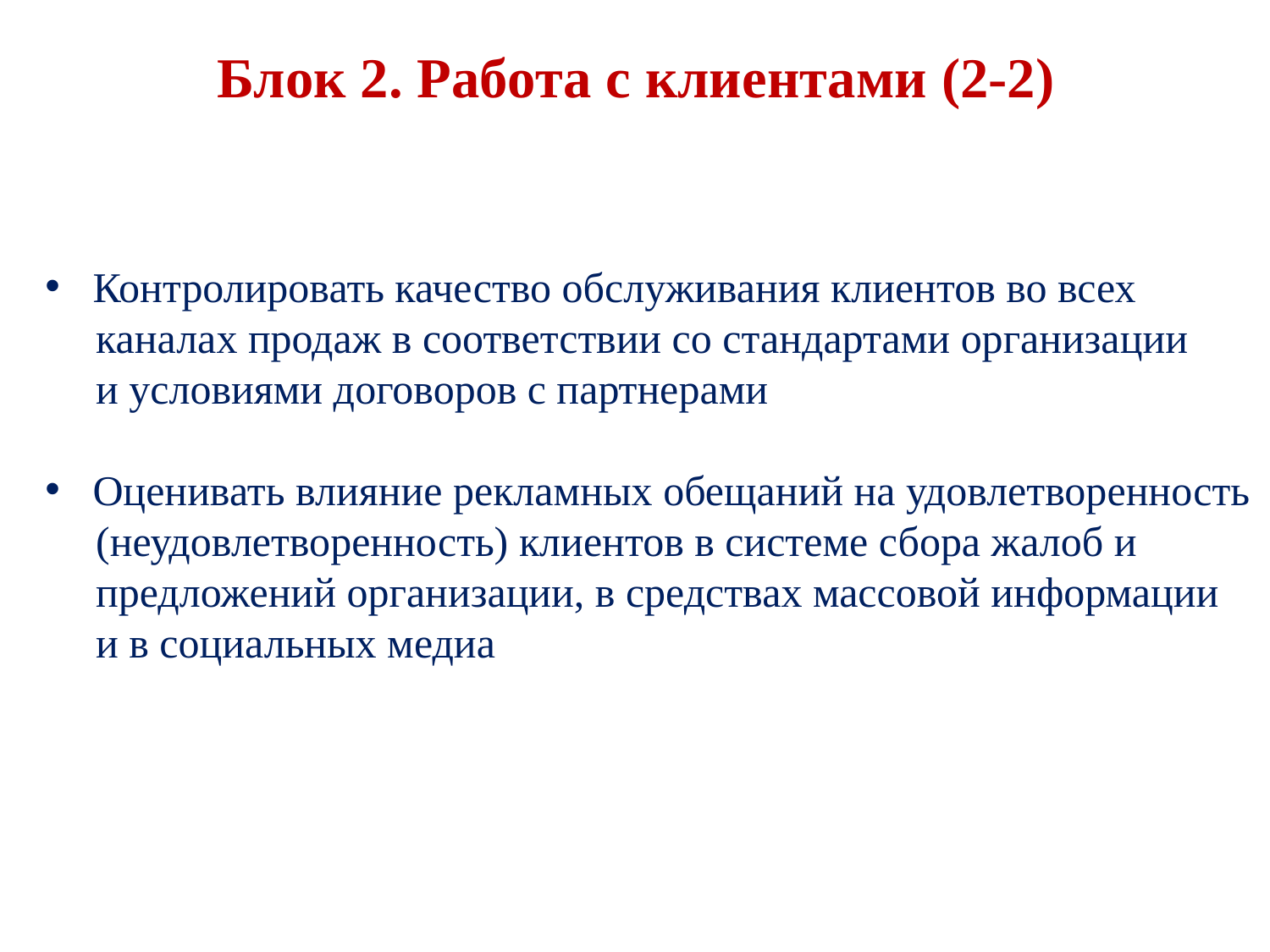

# Блок 2. Работа с клиентами (2-2)
Контролировать качество обслуживания клиентов во всех
каналах продаж в соответствии со стандартами организации
и условиями договоров с партнерами

Оценивать влияние рекламных обещаний на удовлетворенность
(неудовлетворенность) клиентов в системе сбора жалоб и
предложений организации, в средствах массовой информации
и в социальных медиа